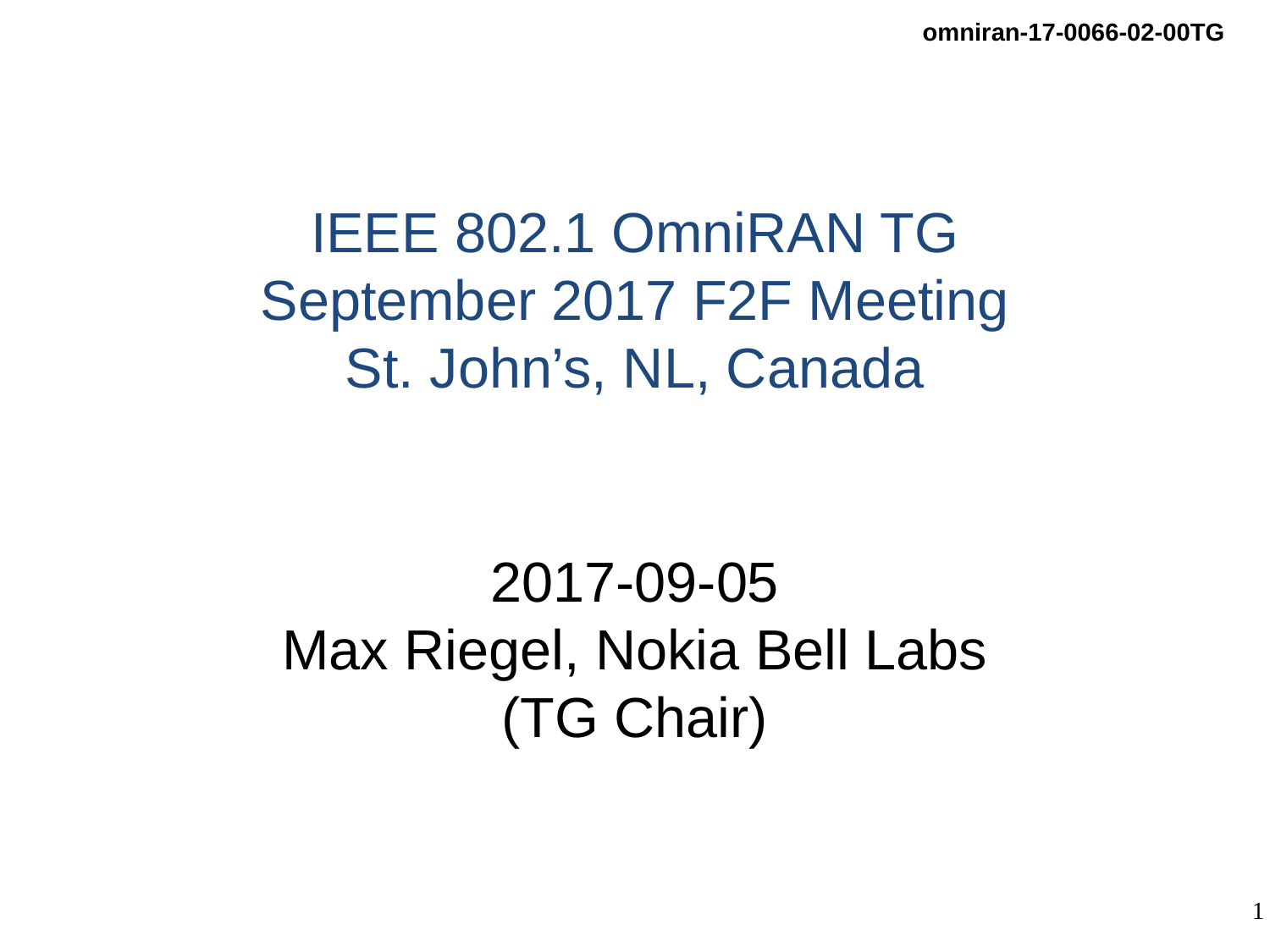

# IEEE 802.1 OmniRAN TG September 2017 F2F Meeting St. John’s, NL, Canada
2017-09-05
Max Riegel, Nokia Bell Labs
(TG Chair)